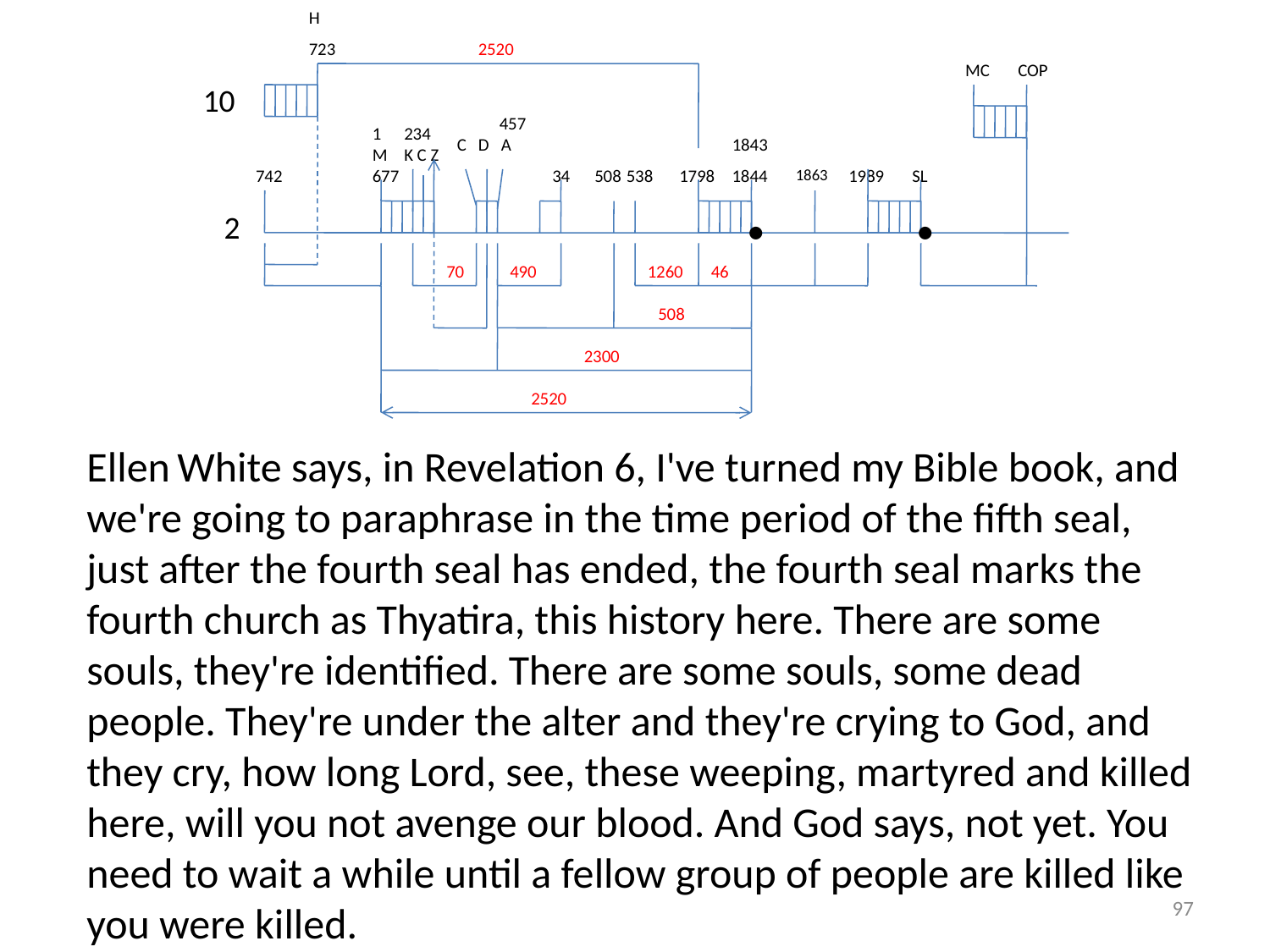

H
723
2520
MC
COP
10
457
1
234
C   D   A
1843
.
.
M
K C Z
742
677
34
508
538
1798
1844
1863
1989
SL
2
70
490
1260
46
508
2300
2520
Ellen White says, in Revelation 6, I've turned my Bible book, and we're going to paraphrase in the time period of the fifth seal, just after the fourth seal has ended, the fourth seal marks the fourth church as Thyatira, this history here. There are some souls, they're identified. There are some souls, some dead people. They're under the alter and they're crying to God, and they cry, how long Lord, see, these weeping, martyred and killed here, will you not avenge our blood. And God says, not yet. You need to wait a while until a fellow group of people are killed like you were killed.

97